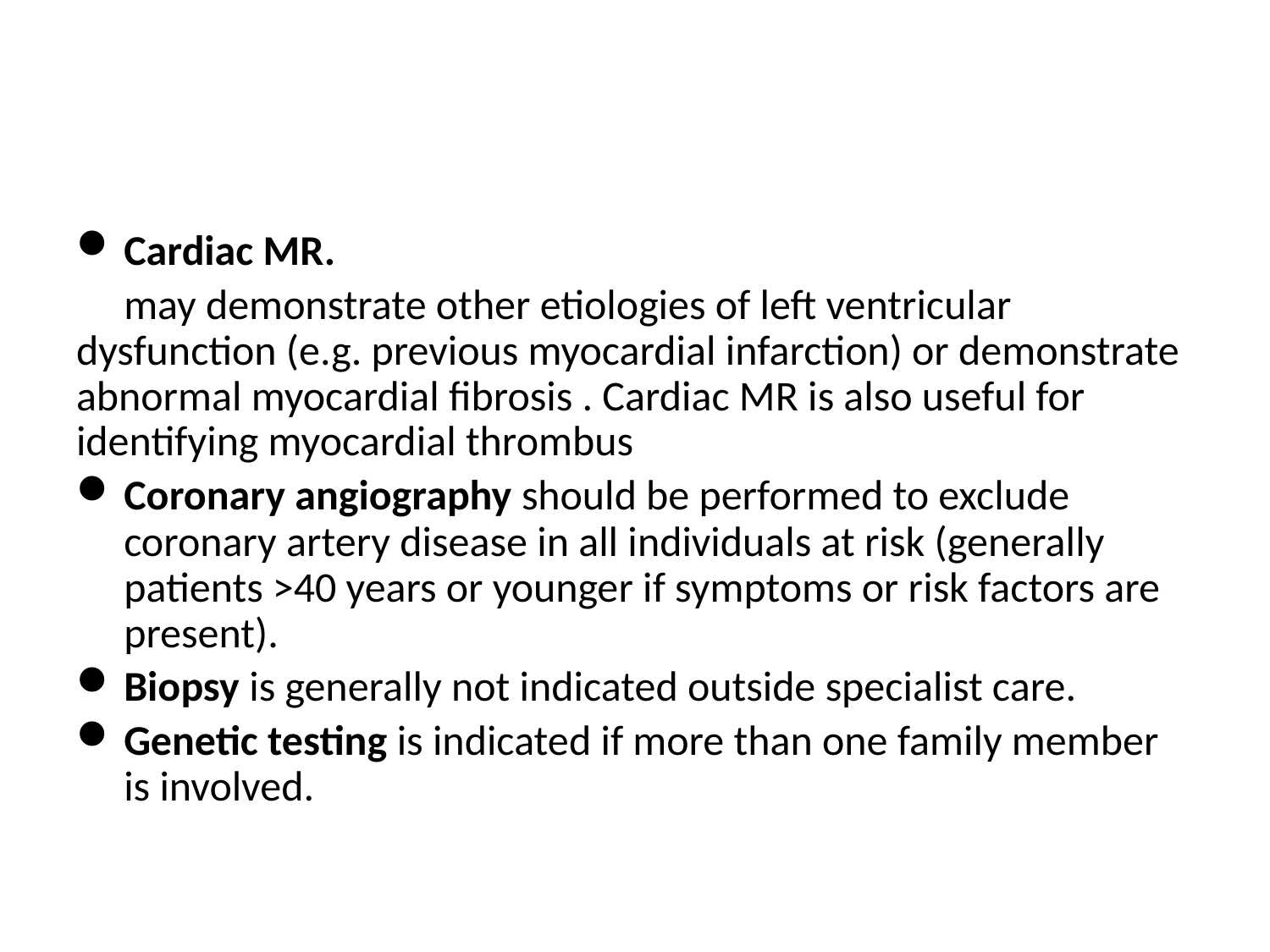

#
Cardiac MR.
     may demonstrate other etiologies of left ventricular dysfunction (e.g. previous myocardial infarction) or demonstrate abnormal myocardial fibrosis . Cardiac MR is also useful for identifying myocardial thrombus
Coronary angiography should be performed to exclude coronary artery disease in all individuals at risk (generally patients >40 years or younger if symptoms or risk factors are present).
Biopsy is generally not indicated outside specialist care.
Genetic testing is indicated if more than one family member is involved.